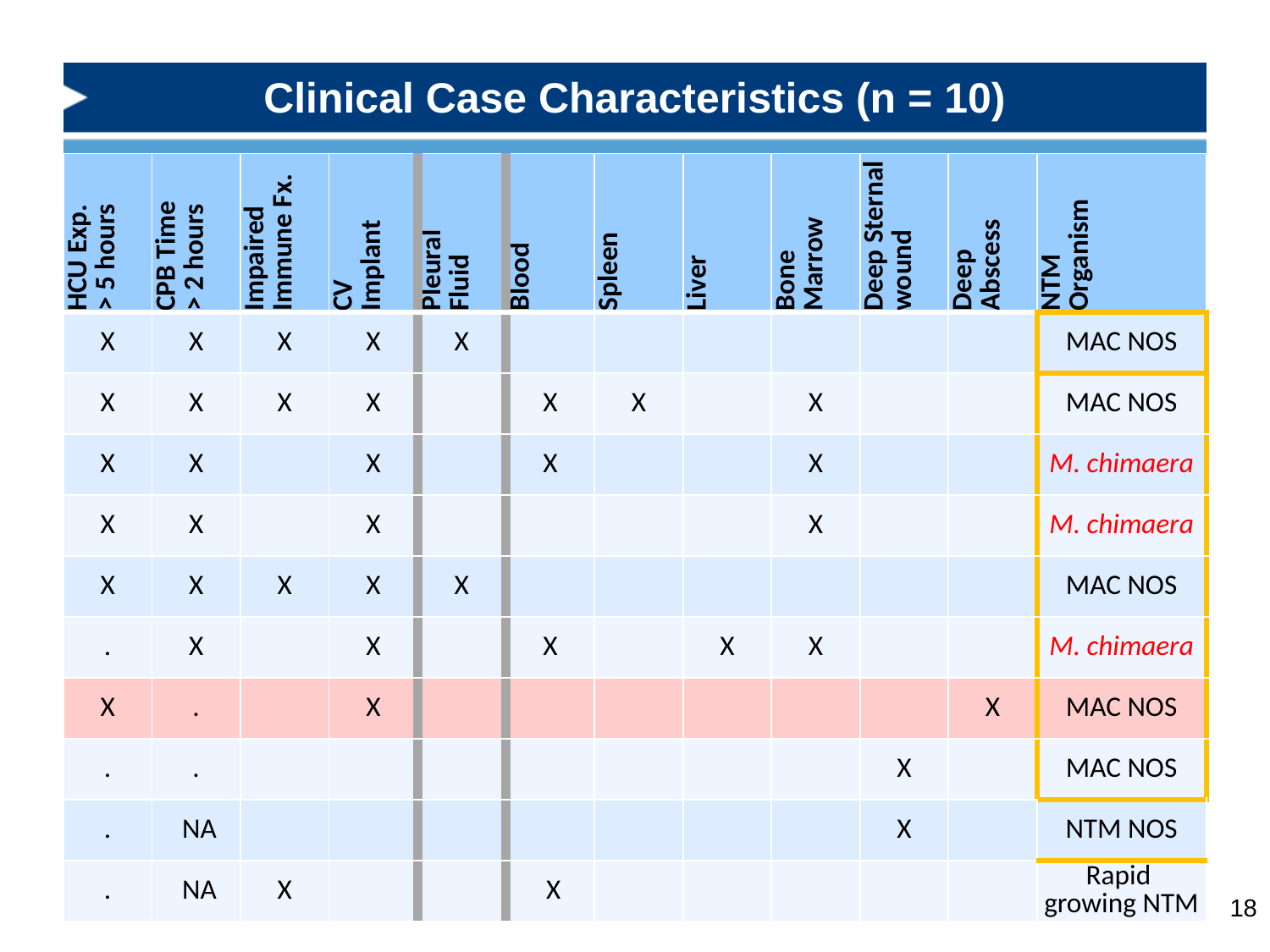

# Clinical Case Characteristics (n = 10)
| HCU Exp. > 5 hours | CPB Time > 2 hours | Impaired Immune Fx. | CV Implant | Pleural Fluid | Blood | Spleen | Liver | Bone Marrow | Deep Sternal wound | Deep Abscess | NTM Organism |
| --- | --- | --- | --- | --- | --- | --- | --- | --- | --- | --- | --- |
| X | X | X | X | X |  |  |  |  |  |  | MAC NOS |
| X | X | X | X |  | X | X |  | X |  |  | MAC NOS |
| X | X |  | X |  | X |  |  | X |  |  | M. chimaera |
| X | X |  | X |  |  |  |  | X |  |  | M. chimaera |
| X | X | X | X | X |  |  |  |  |  |  | MAC NOS |
| . | X |  | X |  | X |  | X | X |  |  | M. chimaera |
| X | . |  | X |  |  |  |  |  |  | X | MAC NOS |
| . | . |  |  |  |  |  |  |  | X |  | MAC NOS |
| . | NA |  |  |  |  |  |  |  | X |  | NTM NOS |
| . | NA | X |  |  | X |  |  |  |  |  | Rapid growing NTM |
18